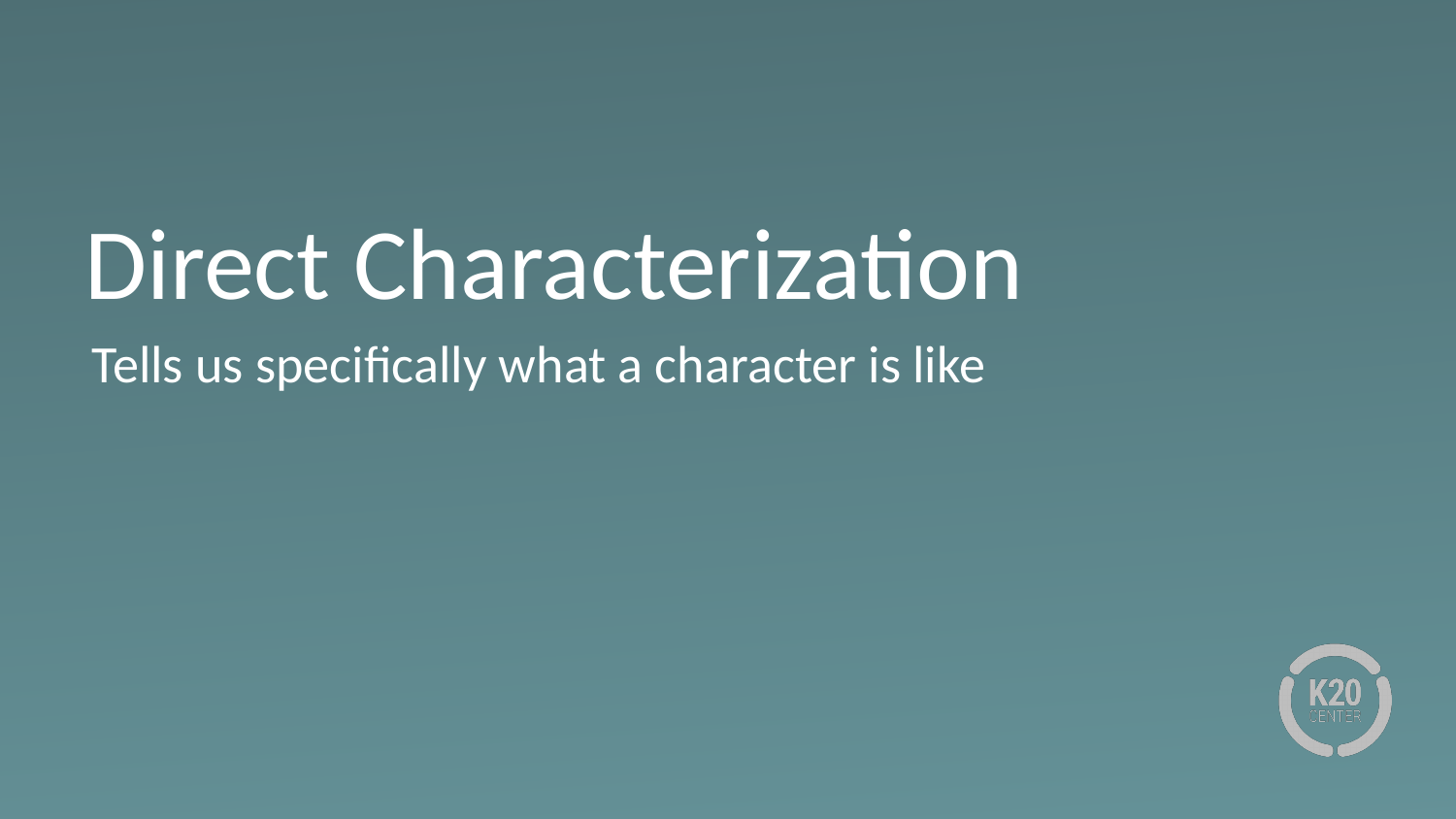

# Direct Characterization
Tells us specifically what a character is like